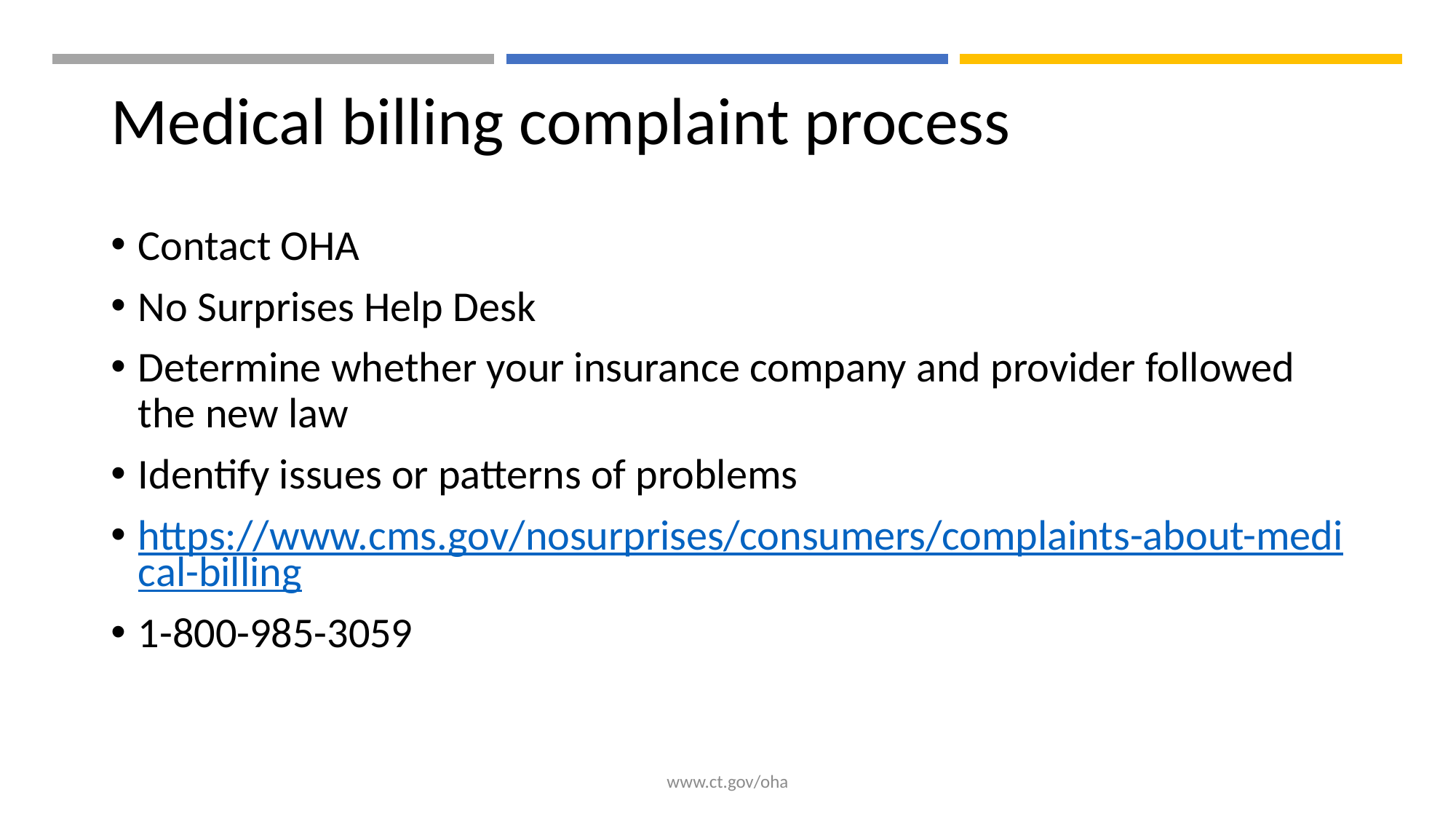

# Medical billing complaint process
Contact OHA
No Surprises Help Desk
Determine whether your insurance company and provider followed the new law
Identify issues or patterns of problems
https://www.cms.gov/nosurprises/consumers/complaints-about-medical-billing
1-800-985-3059
www.ct.gov/oha